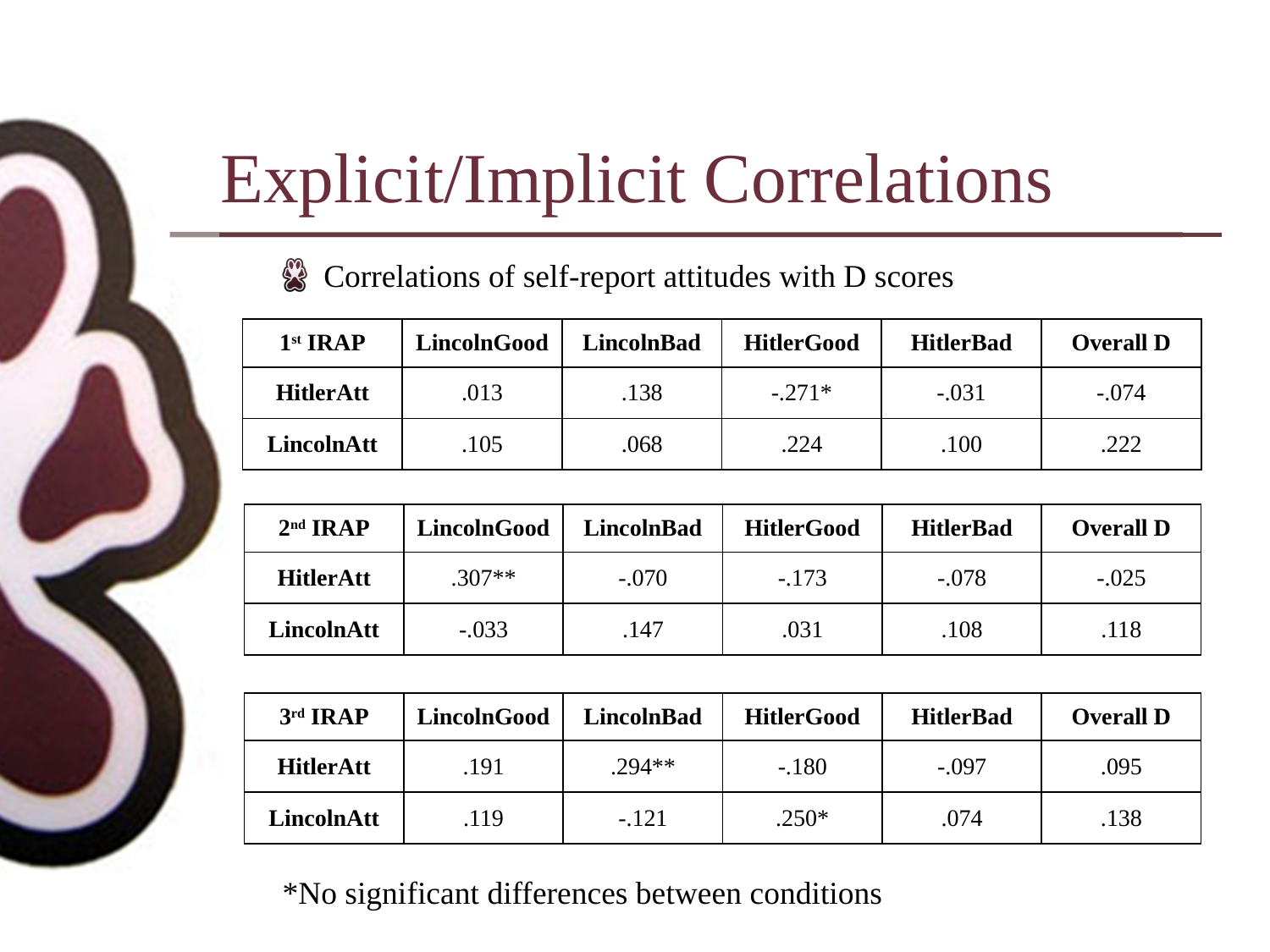

Explicit/Implicit Correlations
Correlations of self-report attitudes with D scores

*No significant differences between conditions
| 1st IRAP | LincolnGood | LincolnBad | HitlerGood | HitlerBad | Overall D |
| --- | --- | --- | --- | --- | --- |
| HitlerAtt | .013 | .138 | -.271\* | -.031 | -.074 |
| LincolnAtt | .105 | .068 | .224 | .100 | .222 |
| 2nd IRAP | LincolnGood | LincolnBad | HitlerGood | HitlerBad | Overall D |
| --- | --- | --- | --- | --- | --- |
| HitlerAtt | .307\*\* | -.070 | -.173 | -.078 | -.025 |
| LincolnAtt | -.033 | .147 | .031 | .108 | .118 |
| 3rd IRAP | LincolnGood | LincolnBad | HitlerGood | HitlerBad | Overall D |
| --- | --- | --- | --- | --- | --- |
| HitlerAtt | .191 | .294\*\* | -.180 | -.097 | .095 |
| LincolnAtt | .119 | -.121 | .250\* | .074 | .138 |